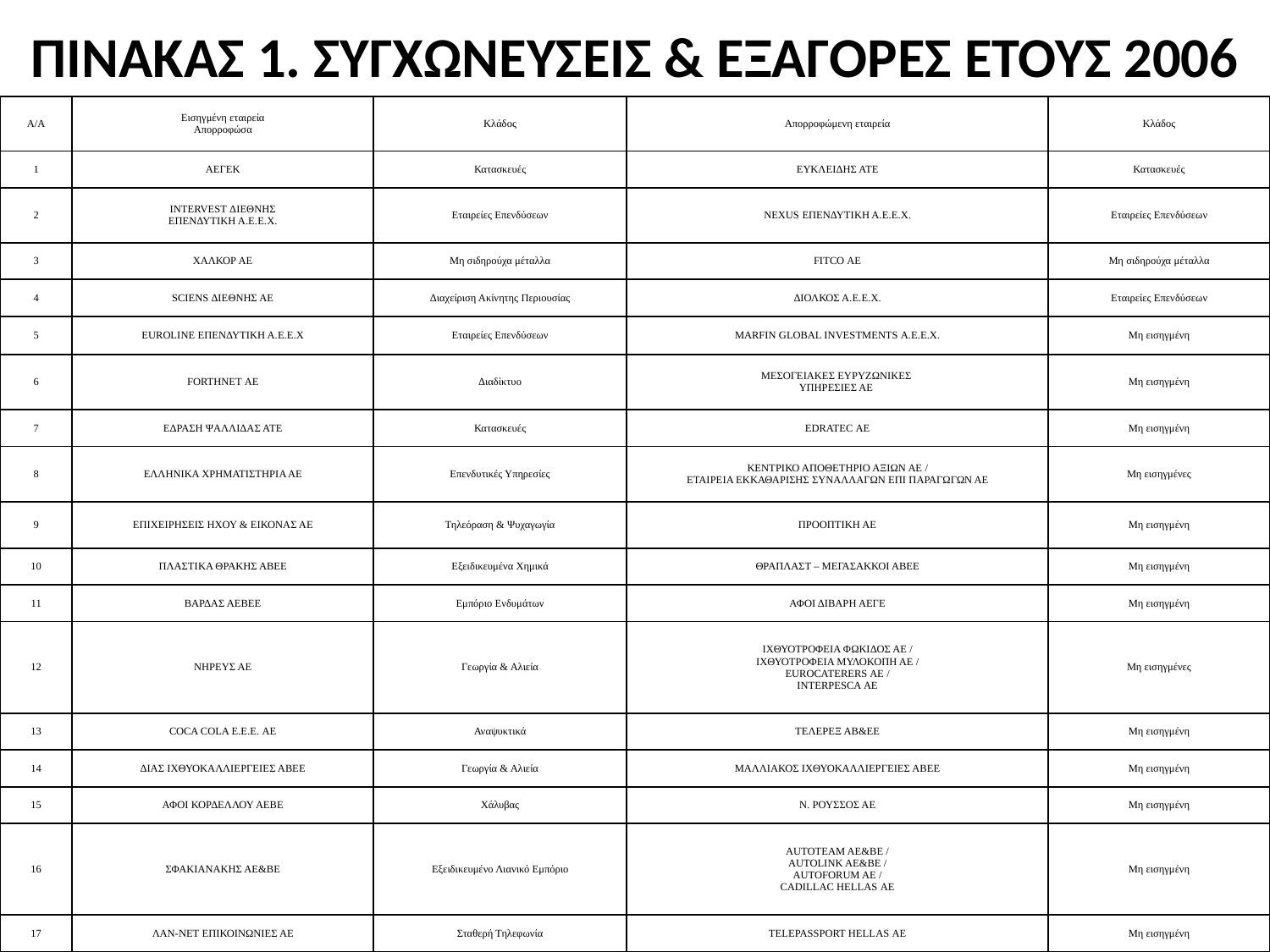

# ΠΙΝΑΚΑΣ 1. ΣΥΓΧΩΝΕΥΣΕΙΣ & ΕΞΑΓΟΡΕΣ ΕΤΟΥΣ 2006
| Α/Α | Εισηγμένη εταιρεία Απορροφώσα | Κλάδος | Απορροφώμενη εταιρεία | Κλάδος |
| --- | --- | --- | --- | --- |
| 1 | ΑΕΓΕΚ | Κατασκευές | ΕΥΚΛΕΙΔΗΣ ΑΤΕ | Κατασκευές |
| 2 | INTERVEST ΔΙΕΘΝΗΣ ΕΠΕΝΔΥΤΙΚΗ Α.Ε.Ε.Χ. | Εταιρείες Επενδύσεων | NEXUS ΕΠΕΝΔΥΤΙΚΗ Α.Ε.Ε.Χ. | Εταιρείες Επενδύσεων |
| 3 | ΧΑΛΚΟΡ ΑΕ | Μη σιδηρούχα μέταλλα | FITCO ΑΕ | Μη σιδηρούχα μέταλλα |
| 4 | SCIENS ΔΙΕΘΝΗΣ ΑΕ | Διαχείριση Ακίνητης Περιουσίας | ΔΙΟΛΚΟΣ Α.Ε.Ε.Χ. | Εταιρείες Επενδύσεων |
| 5 | EUROLINE ΕΠΕΝΔΥΤΙΚΗ Α.Ε.Ε.Χ | Εταιρείες Επενδύσεων | MARFIN GLOBAL INVESTMENTS Α.Ε.Ε.Χ. | Μη εισηγμένη |
| 6 | FORTHNET ΑΕ | Διαδίκτυο | ΜΕΣΟΓΕΙΑΚΕΣ ΕΥΡΥΖΩΝΙΚΕΣ ΥΠΗΡΕΣΙΕΣ ΑΕ | Μη εισηγμένη |
| 7 | ΕΔΡΑΣΗ ΨΑΛΛΙΔΑΣ ΑΤΕ | Κατασκευές | EDRATEC ΑΕ | Μη εισηγμένη |
| 8 | ΕΛΛΗΝΙΚΑ ΧΡΗΜΑΤΙΣΤΗΡΙΑ ΑΕ | Επενδυτικές Υπηρεσίες | ΚΕΝΤΡΙΚΟ ΑΠΟΘΕΤΗΡΙΟ ΑΞΙΩΝ ΑΕ / ΕΤΑΙΡΕΙΑ ΕΚΚΑΘΑΡΙΣΗΣ ΣΥΝΑΛΛΑΓΩΝ ΕΠΙ ΠΑΡΑΓΩΓΩΝ ΑΕ | Μη εισηγμένες |
| 9 | ΕΠΙΧΕΙΡΗΣΕΙΣ ΗΧΟΥ & ΕΙΚΟΝΑΣ ΑΕ | Τηλεόραση & Ψυχαγωγία | ΠΡΟΟΠΤΙΚΗ ΑΕ | Μη εισηγμένη |
| 10 | ΠΛΑΣΤΙΚΑ ΘΡΑΚΗΣ ΑΒΕΕ | Εξειδικευμένα Χημικά | ΘΡΑΠΛΑΣΤ – ΜΕΓΑΣΑΚΚΟΙ ΑΒΕΕ | Μη εισηγμένη |
| 11 | ΒΑΡΔΑΣ ΑΕΒΕΕ | Εμπόριο Ενδυμάτων | ΑΦΟΙ ΔΙΒΑΡΗ ΑΕΓΕ | Μη εισηγμένη |
| 12 | ΝΗΡΕΥΣ ΑΕ | Γεωργία & Αλιεία | ΙΧΘΥΟΤΡΟΦΕΙΑ ΦΩΚΙΔΟΣ ΑΕ / ΙΧΘΥΟΤΡΟΦΕΙΑ ΜΥΛΟΚΟΠΗ ΑΕ / EUROCATERERS ΑΕ / INTERPESCA ΑΕ | Μη εισηγμένες |
| 13 | COCA COLA Ε.Ε.Ε. ΑΕ | Αναψυκτικά | ΤΕΛΕΡΕΞ ΑΒ&ΕΕ | Μη εισηγμένη |
| 14 | ΔΙΑΣ ΙΧΘΥΟΚΑΛΛΙΕΡΓΕΙΕΣ ΑΒΕΕ | Γεωργία & Αλιεία | ΜΑΛΛΙΑΚΟΣ ΙΧΘΥΟΚΑΛΛΙΕΡΓΕΙΕΣ ΑΒΕΕ | Μη εισηγμένη |
| 15 | ΑΦΟΙ ΚΟΡΔΕΛΛΟΥ ΑΕΒΕ | Χάλυβας | Ν. ΡΟΥΣΣΟΣ ΑΕ | Μη εισηγμένη |
| 16 | ΣΦΑΚΙΑΝΑΚΗΣ ΑΕ&ΒΕ | Εξειδικευμένο Λιανικό Εμπόριο | AUTOTEAM AE&BE / AUTOLINK AE&BE / AUTOFORUM AE / CADILLAC HELLAS ΑΕ | Μη εισηγμένη |
| 17 | ΛΑΝ-ΝΕΤ ΕΠΙΚΟΙΝΩΝΙΕΣ ΑΕ | Σταθερή Τηλεφωνία | TELEPASSPORT HELLAS ΑΕ | Μη εισηγμένη |